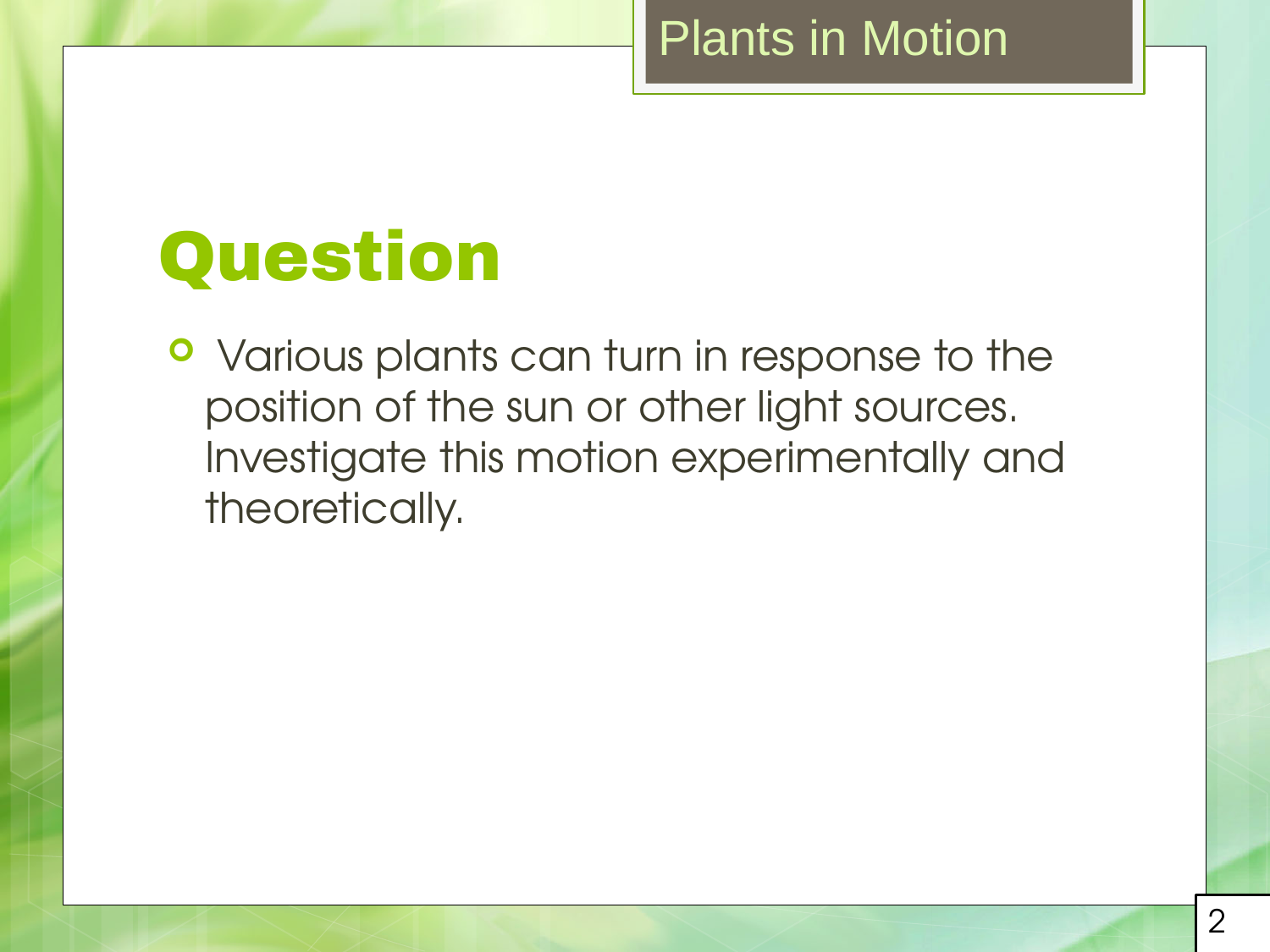

Plants in Motion
# Question
 Various plants can turn in response to the position of the sun or other light sources. Investigate this motion experimentally and theoretically.

2